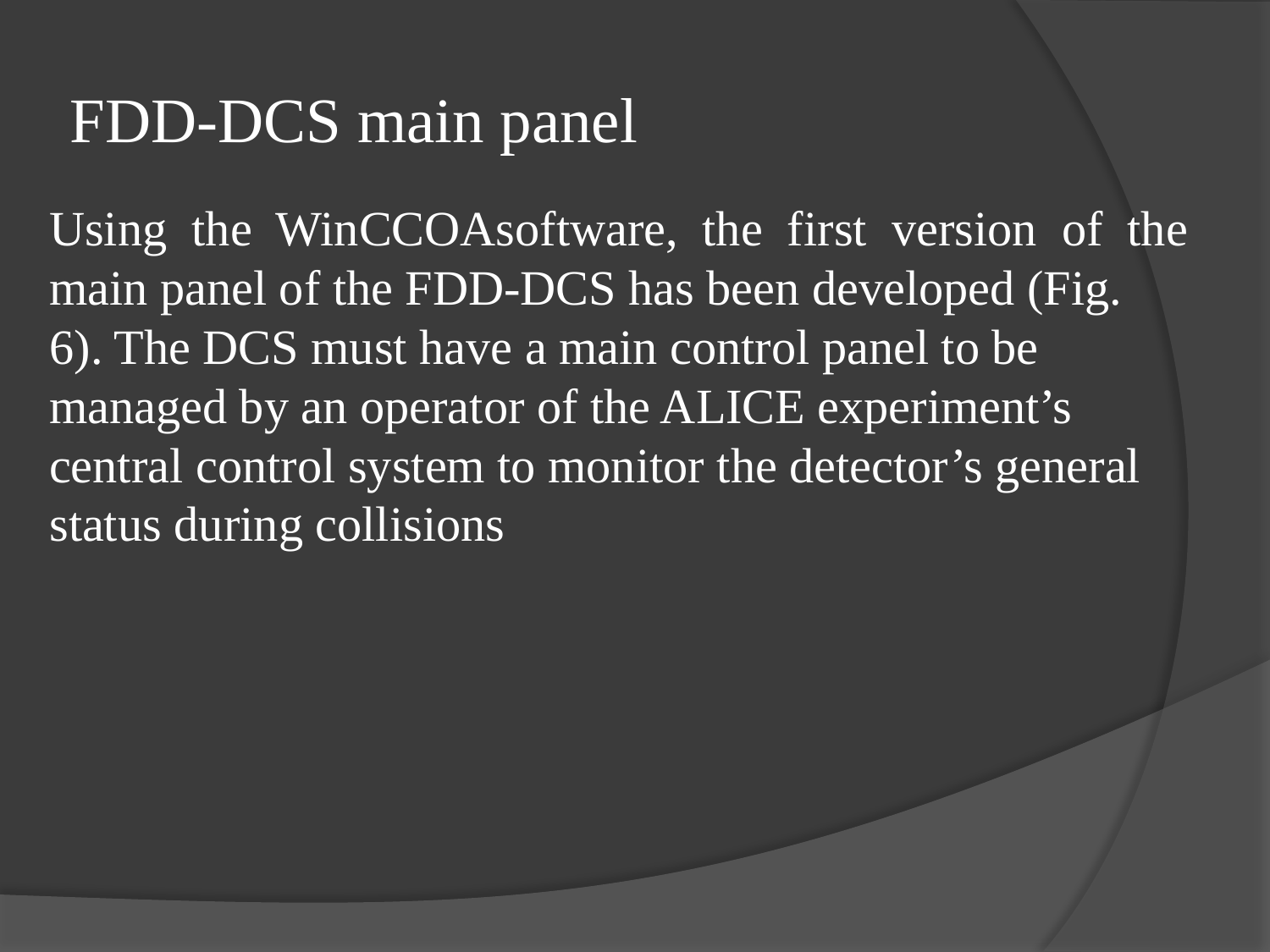

# FDD-DCS main panel
Using  the  WinCCOAsoftware,  the  first  version  of  the main panel of the FDD-DCS has been developed (Fig.   6). The DCS must have a main control panel to be managed by an operator of the ALICE experiment’s central control system to monitor the detector’s general status during collisions